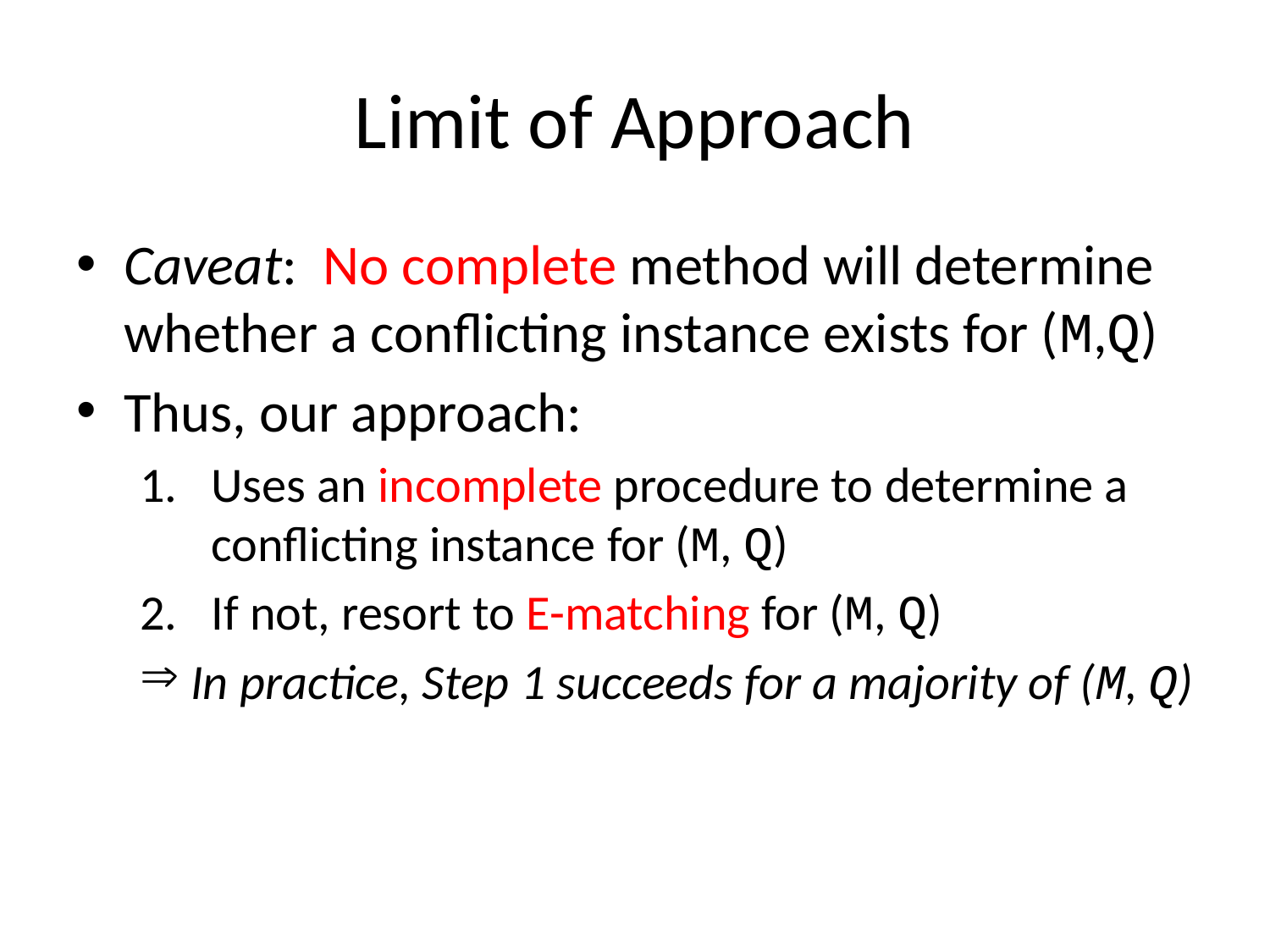

# Limit of Approach
Caveat:  No complete method will determine whether a conflicting instance exists for (M,Q)
Thus, our approach:
Uses an incomplete procedure to determine a conflicting instance for (M, Q)
If not, resort to E-matching for (M, Q)
 In practice, Step 1 succeeds for a majority of (M, Q)